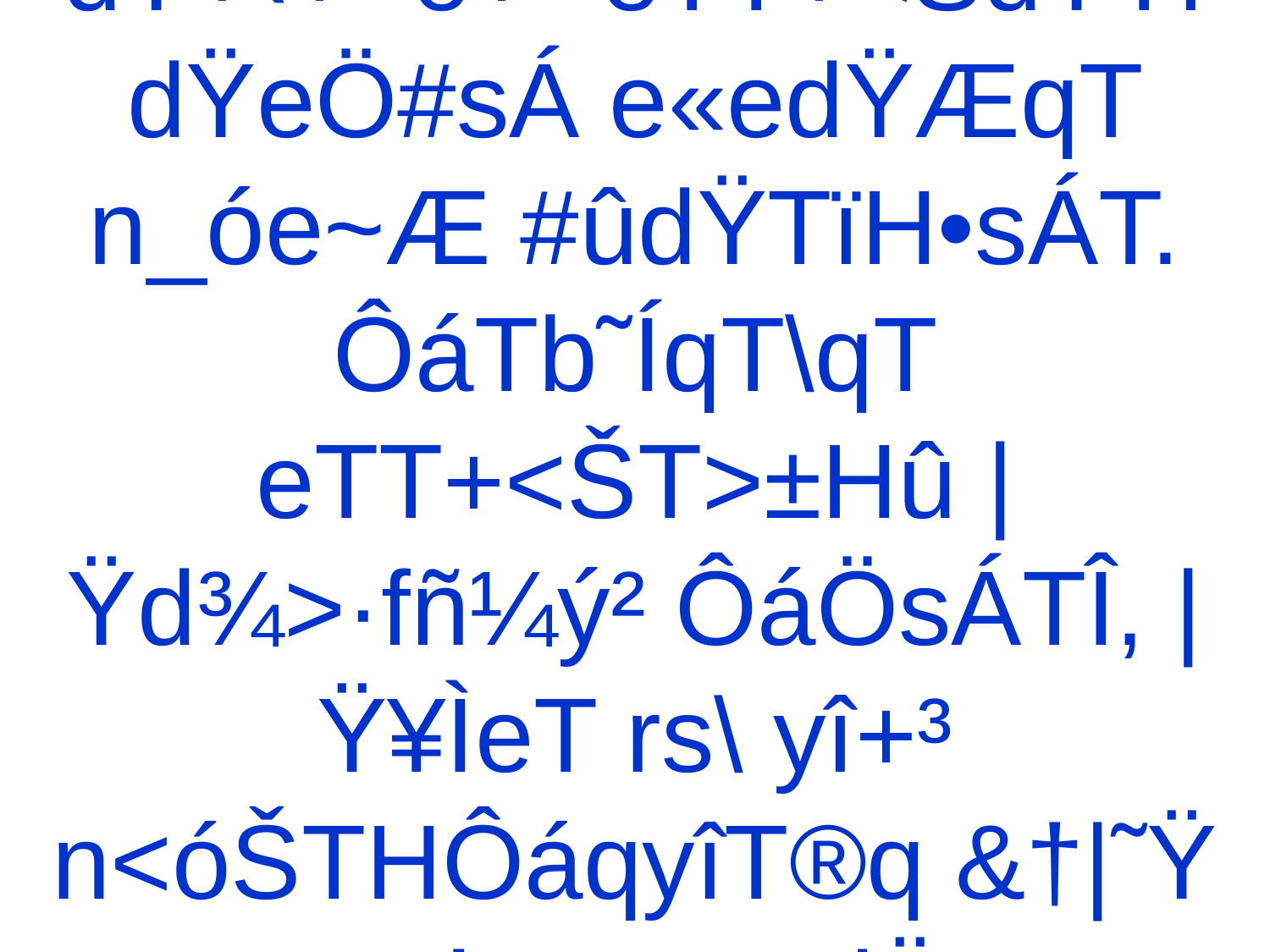

# $$<óŠ $|ŸÔáTï\Å£” dŸ+‹+~ó+º eTT+<ŠdŸTï dŸeÖ#sÁ e«edŸÆqT n_óe~Æ #ûdŸTïH•sÁT. ÔáTb˜ÍqT\qT eTT+<ŠT>±Hû |Ÿd¾>·fñ¼ý² ÔáÖsÁTÎ, |Ÿ¥ÌeT rs\ yî+³ n<óŠTHÔáqyîT®q &†|˜Ÿ¢sY s&†sY e«edŸÆqT qT\¿=ý²ÎsÁT.